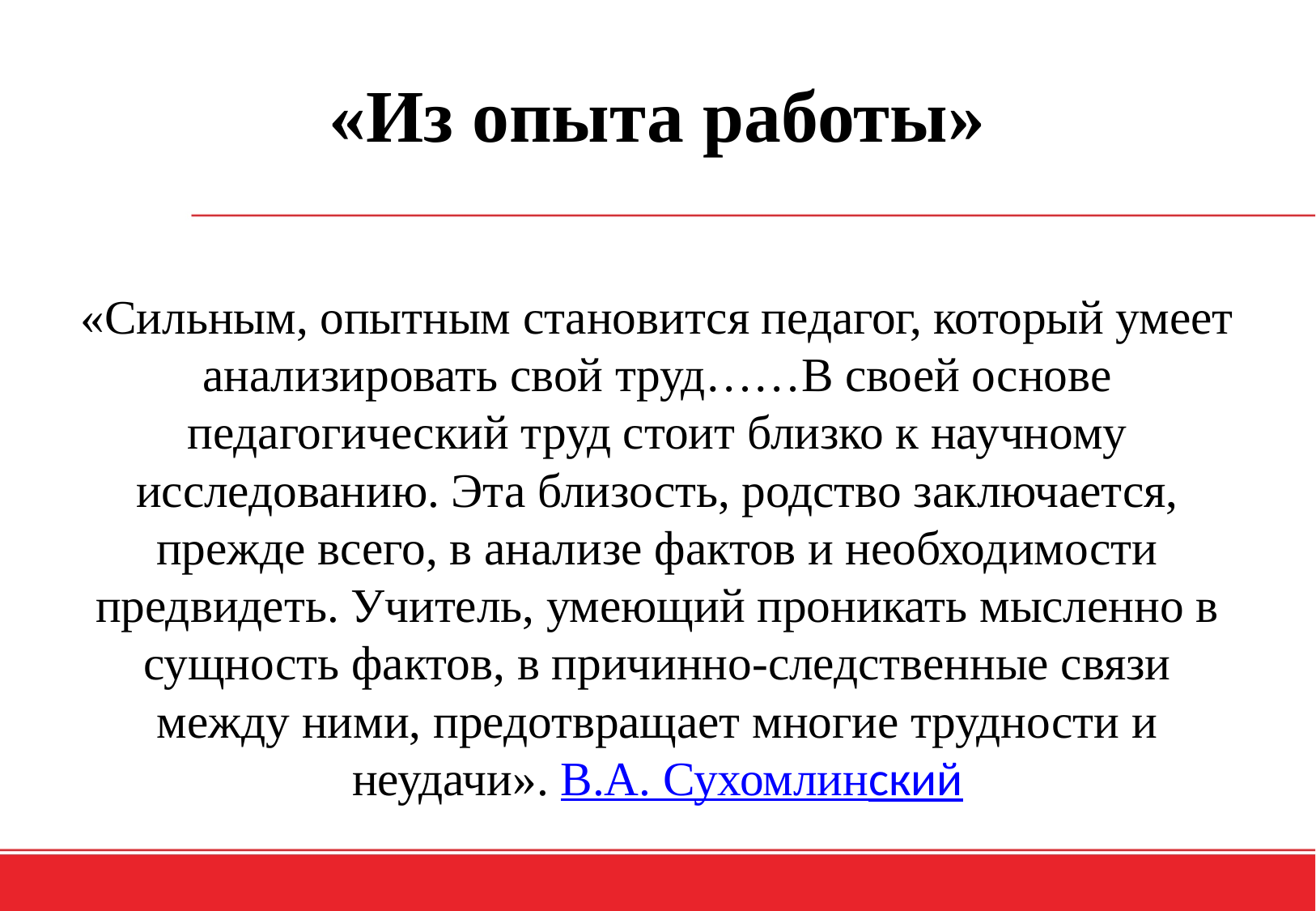

# «Из опыта работы»

«Сильным, опытным становится педагог, который умеет анализировать свой труд……В своей основе педагогический труд стоит близко к научному исследованию. Эта близость, родство заключается, прежде всего, в анализе фактов и необходимости предвидеть. Учитель, умеющий проникать мысленно в сущность фактов, в причинно-следственные связи между ними, предотвращает многие трудности и неудачи». В.А. Сухомлинский